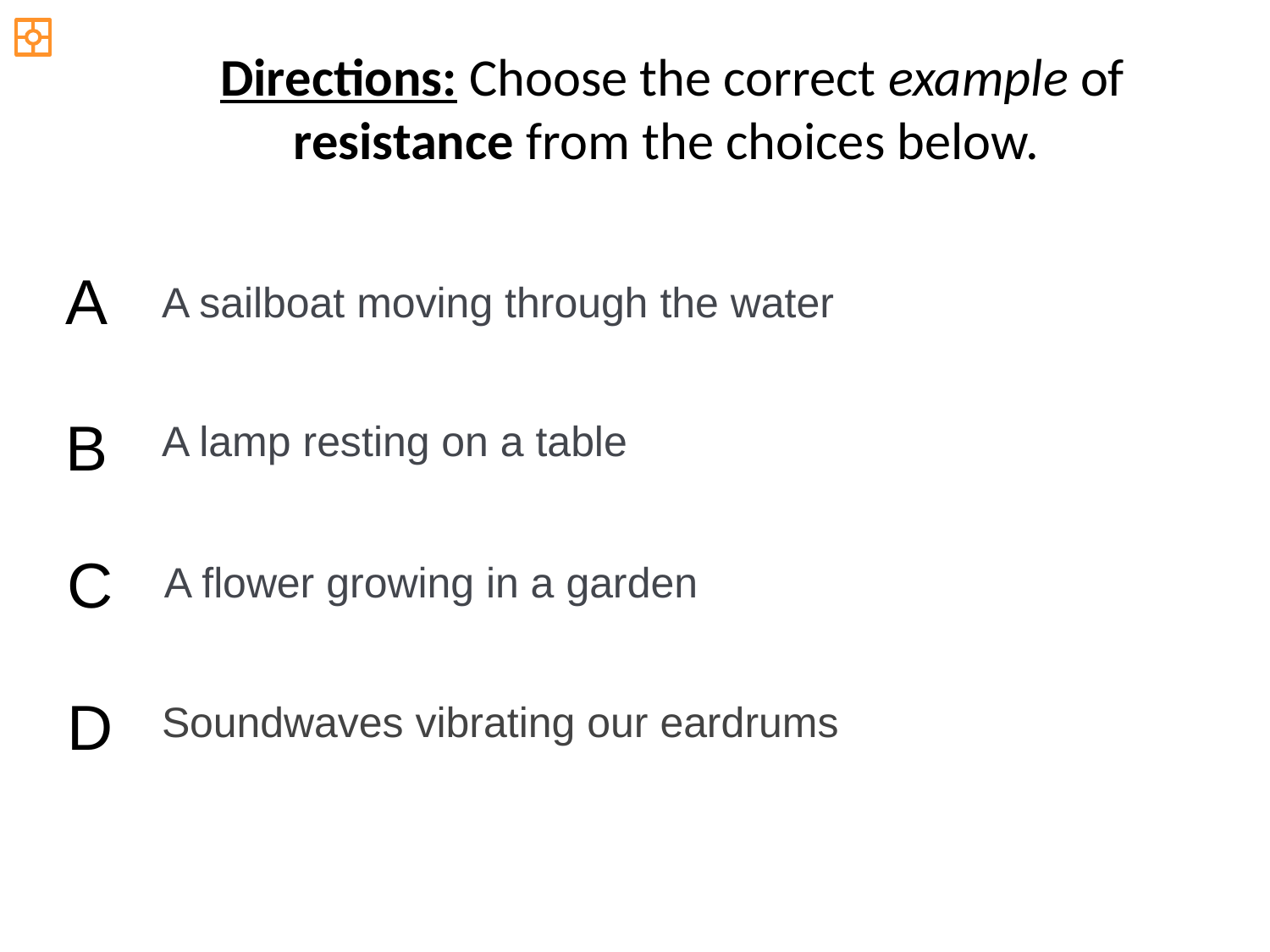

Directions: Choose the correct example of resistance from the choices below.
A

A sailboat moving through the water
B
A lamp resting on a table
C
A flower growing in a garden
D
Soundwaves vibrating our eardrums